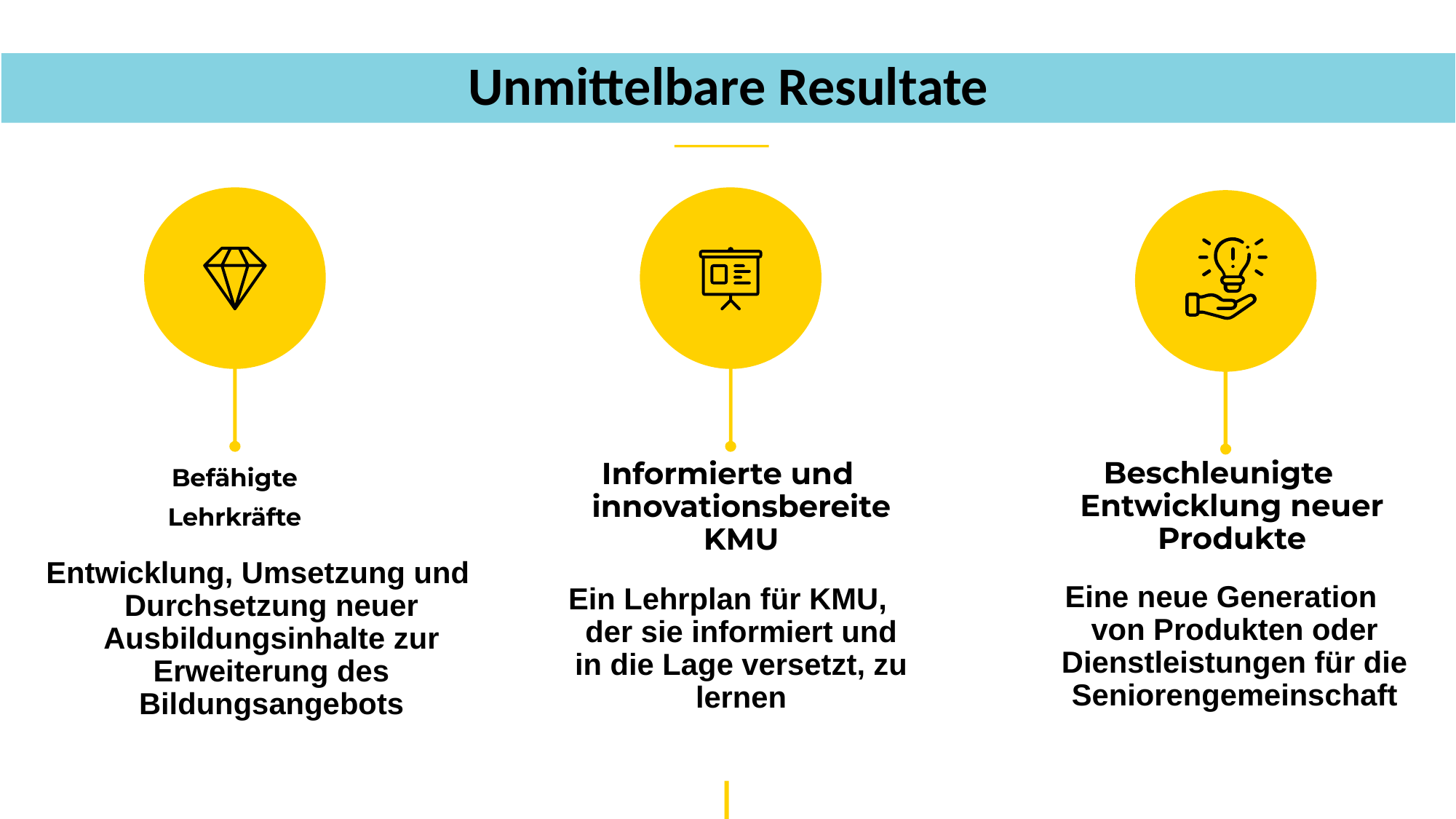

Unmittelbare Resultate

Beschleunigte Entwicklung neuer Produkte
Informierte und innovationsbereite KMU
Befähigte
Lehrkräfte

Entwicklung, Umsetzung und Durchsetzung neuer Ausbildungsinhalte zur Erweiterung des Bildungsangebots
Eine neue Generation von Produkten oder Dienstleistungen für die Seniorengemeinschaft
Ein Lehrplan für KMU, der sie informiert und in die Lage versetzt, zu lernen